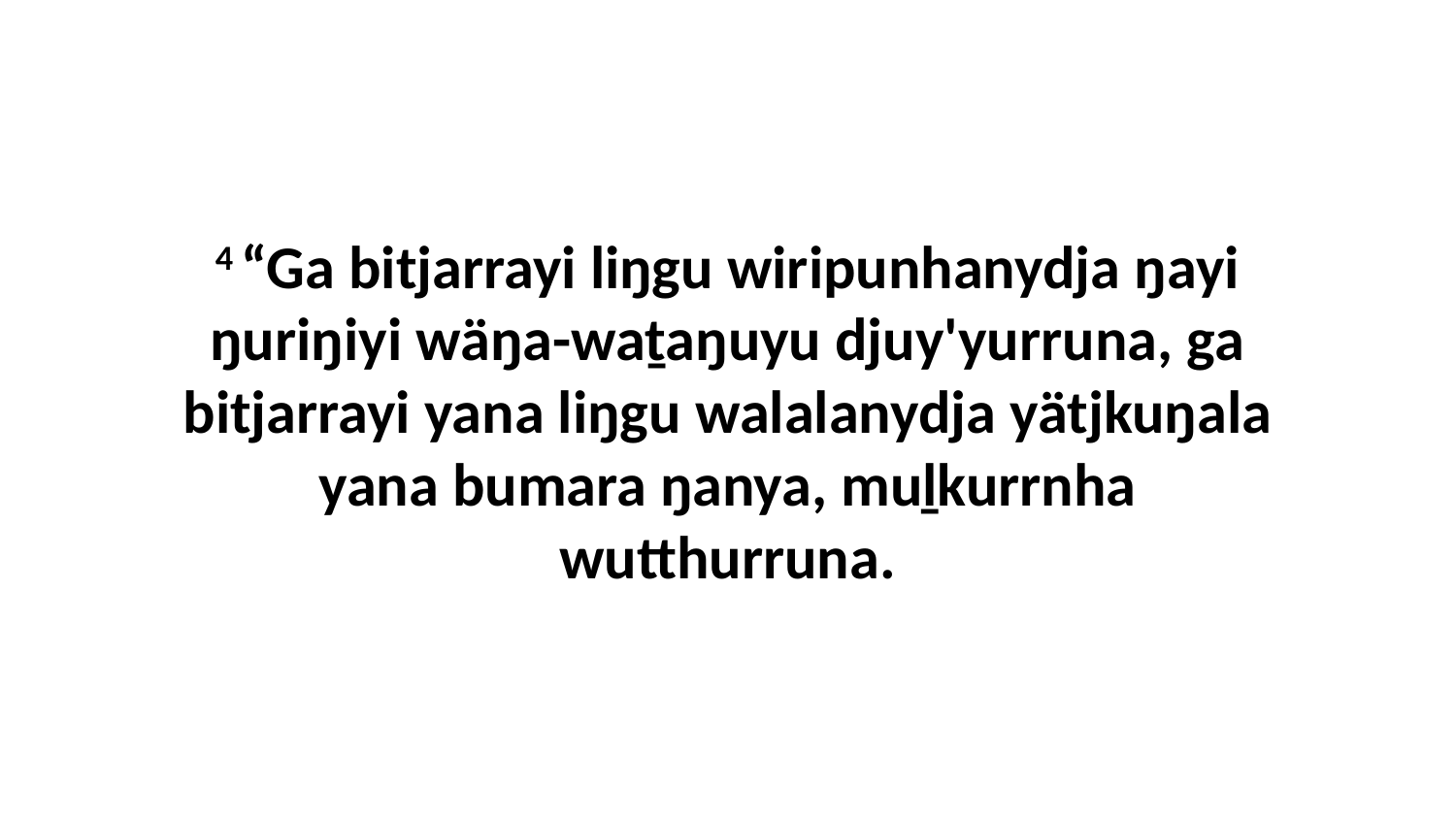

4 “Ga bitjarrayi liŋgu wiripunhanydja ŋayi ŋuriŋiyi wäŋa-waṯaŋuyu djuy'yurruna, ga bitjarrayi yana liŋgu walalanydja yätjkuŋala yana bumara ŋanya, muḻkurrnha wutthurruna.